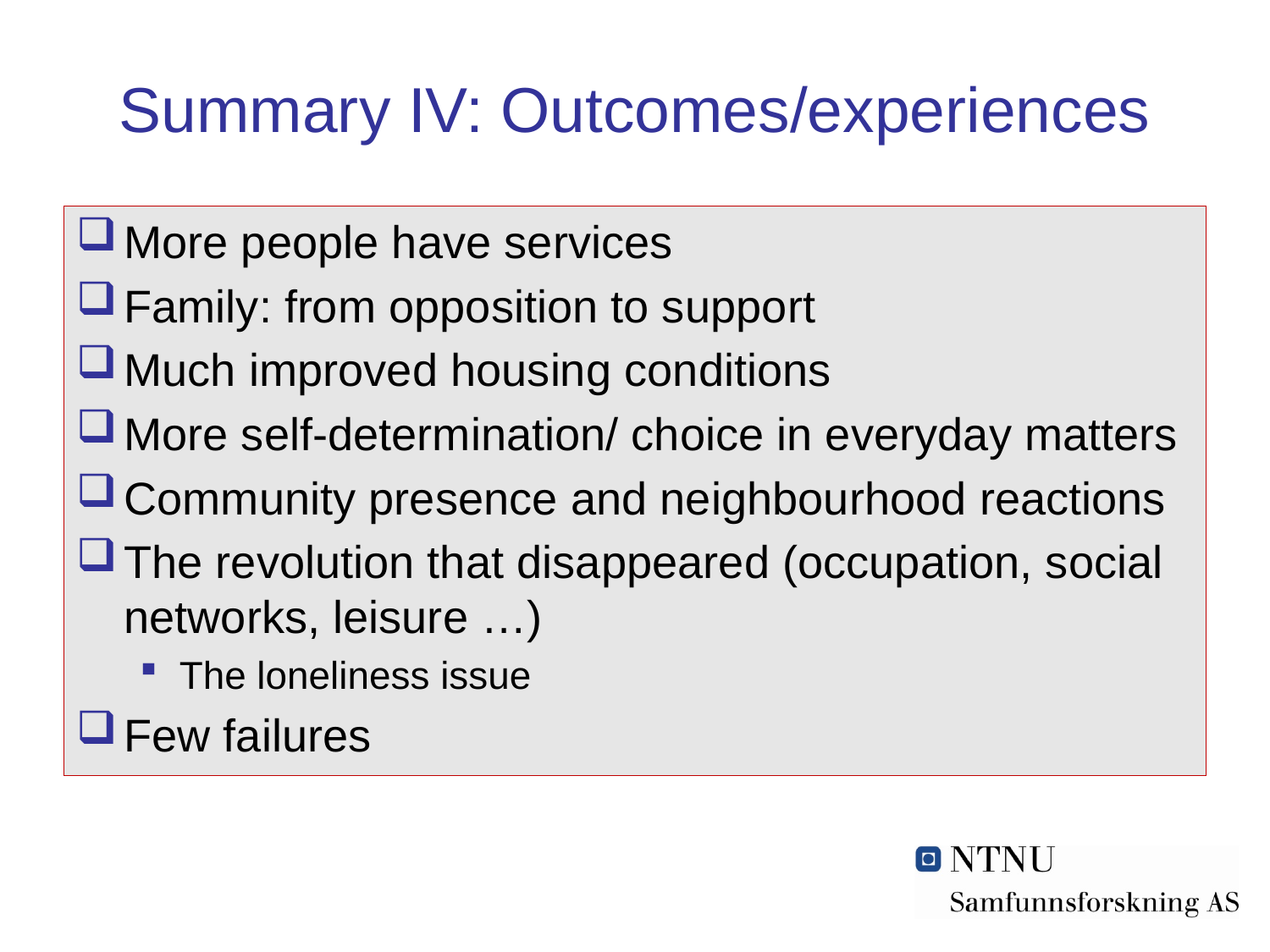

# Summary IV: Outcomes/experiences
More people have services
Family: from opposition to support
Much improved housing conditions
More self-determination/ choice in everyday matters
Community presence and neighbourhood reactions
The revolution that disappeared (occupation, social networks, leisure …)
The loneliness issue
Few failures